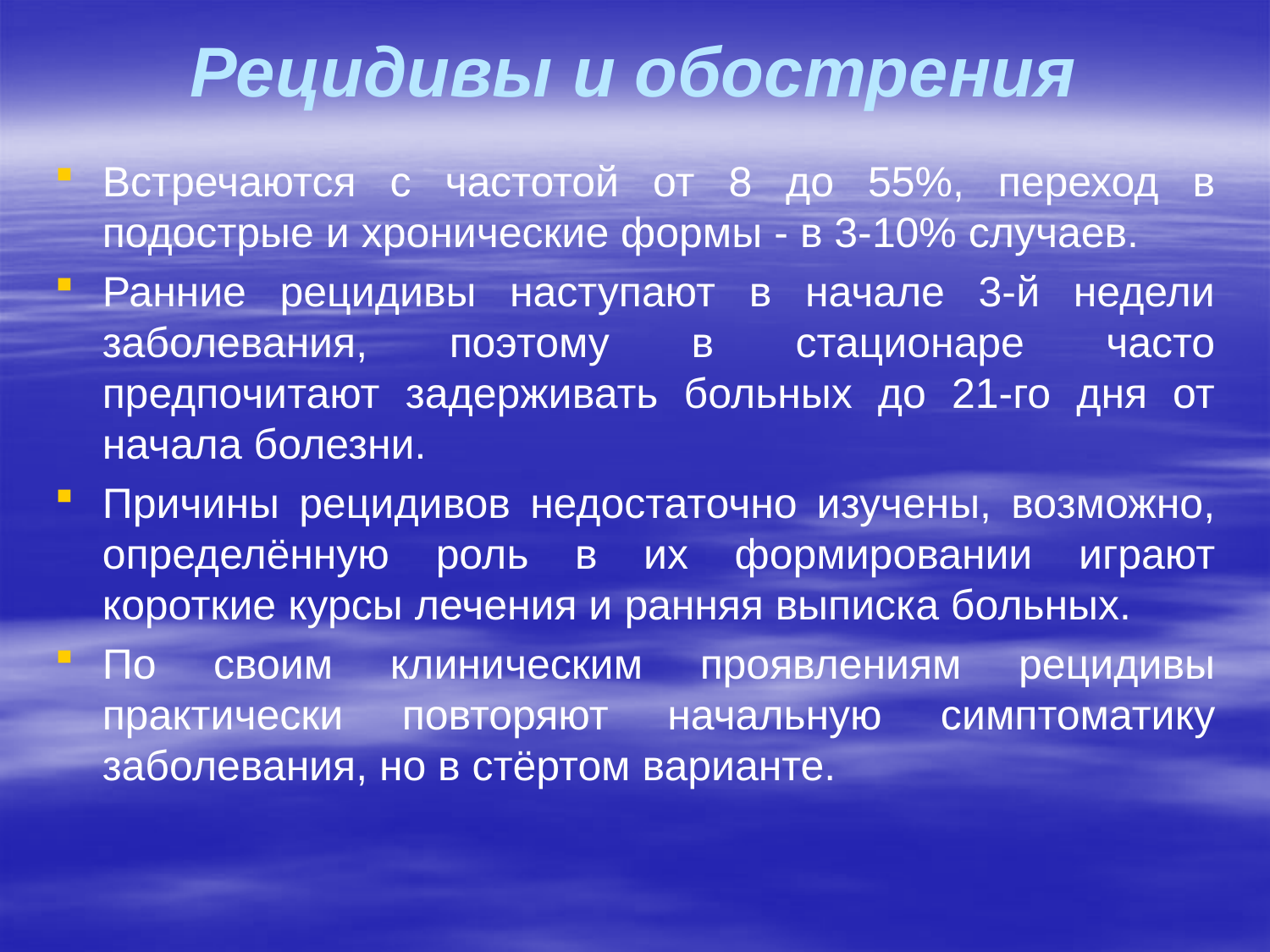

# Рецидивы и обострения
Встречаются с частотой от 8 до 55%, переход в подострые и хронические формы - в 3-10% случаев.
Ранние рецидивы наступают в начале 3-й недели заболевания, поэтому в стационаре часто предпочитают задерживать больных до 21-го дня от начала болезни.
Причины рецидивов недостаточно изучены, возможно, определённую роль в их формировании играют короткие курсы лечения и ранняя выписка больных.
По своим клиническим проявлениям рецидивы практически повторяют начальную симптоматику заболевания, но в стёртом варианте.